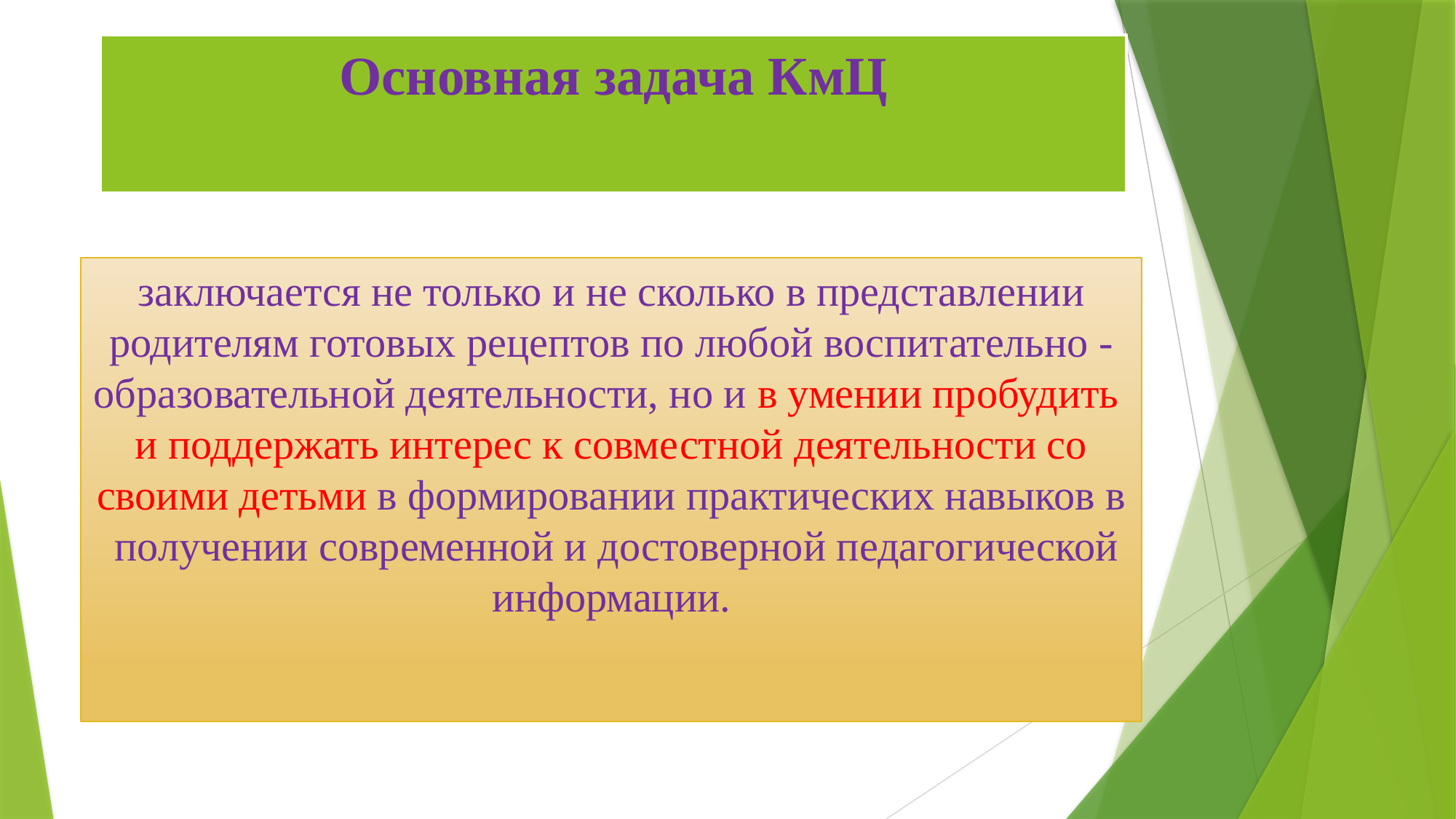

# Основная задача КмЦ
заключается не только и не сколько в представлении родителям готовых рецептов по любой воспитательно -образовательной деятельности, но и в умении пробудить  и поддержать интерес к совместной деятельности со своими детьми в формировании практических навыков в  получении современной и достоверной педагогической информации.